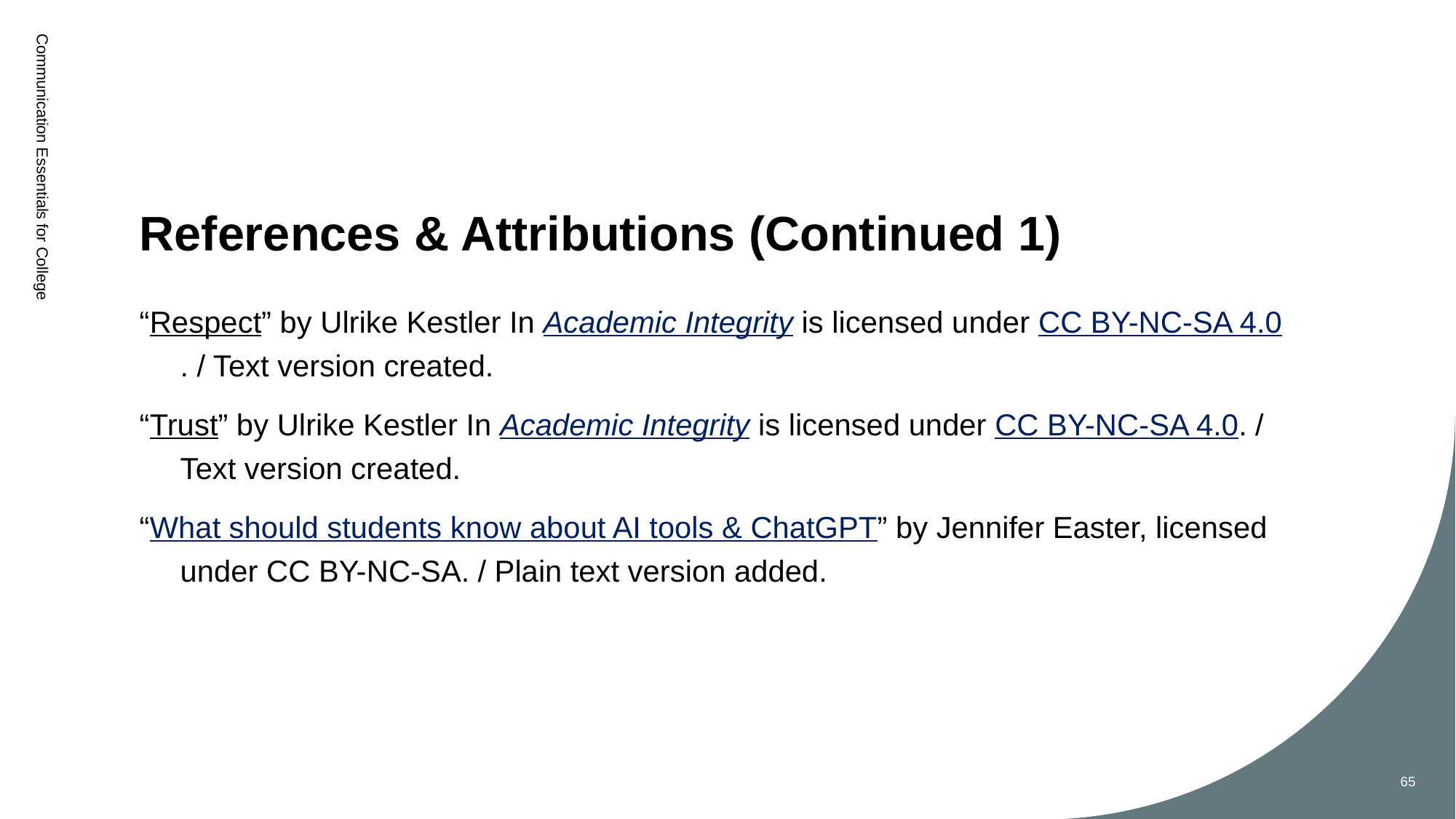

# References & Attributions (Continued 1)
Communication Essentials for College
“Respect” by Ulrike Kestler In Academic Integrity is licensed under CC BY-NC-SA 4.0. / Text version created.
“Trust” by Ulrike Kestler In Academic Integrity is licensed under CC BY-NC-SA 4.0. / Text version created.
“What should students know about AI tools & ChatGPT” by Jennifer Easter, licensed under CC BY-NC-SA. / Plain text version added.

65